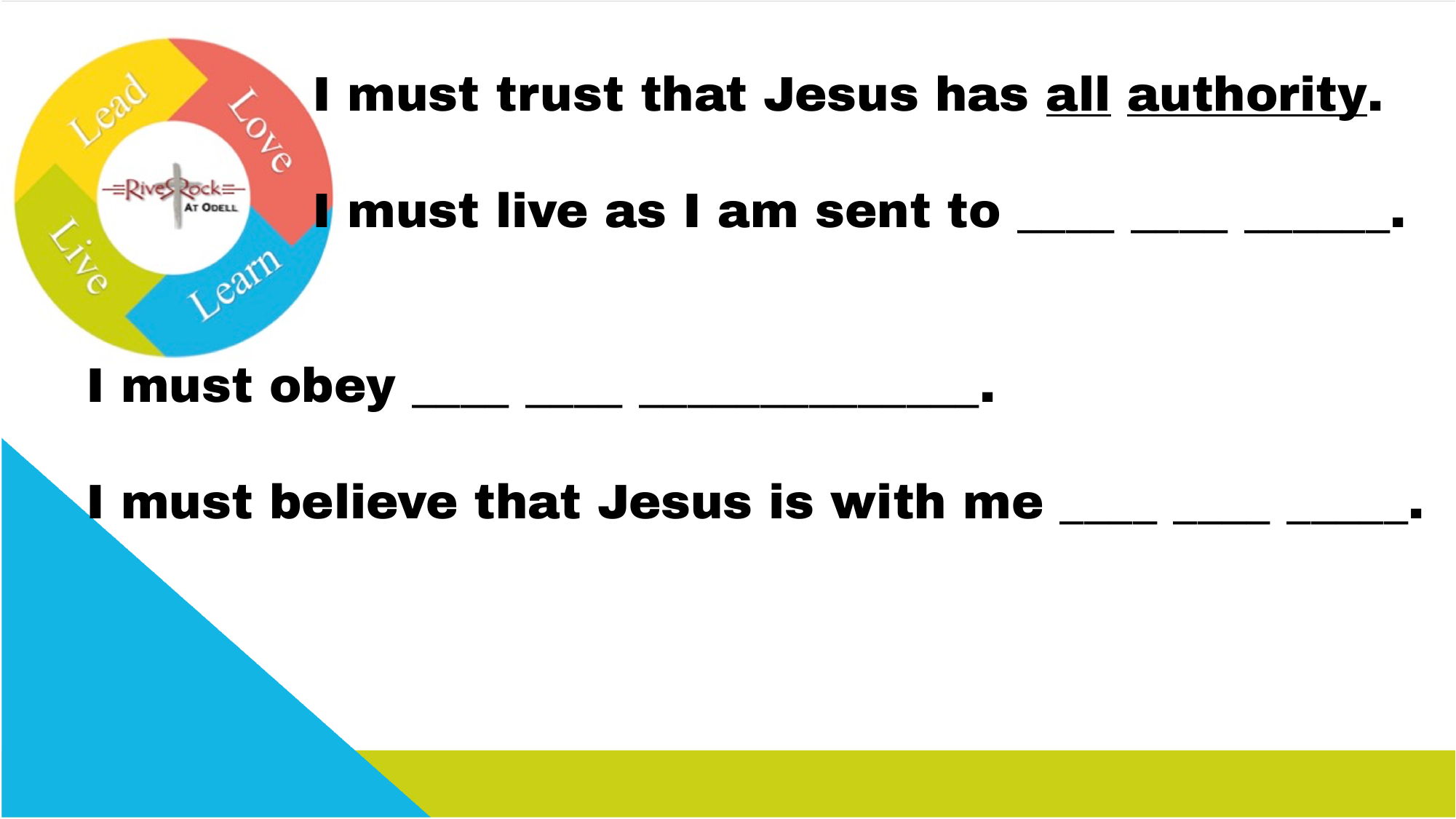

I must trust that Jesus has all authority.

              I must live as I am sent to ____ ____ ______.

I must obey ____ ____ ______________.

I must believe that Jesus is with me ____ ____ _____.